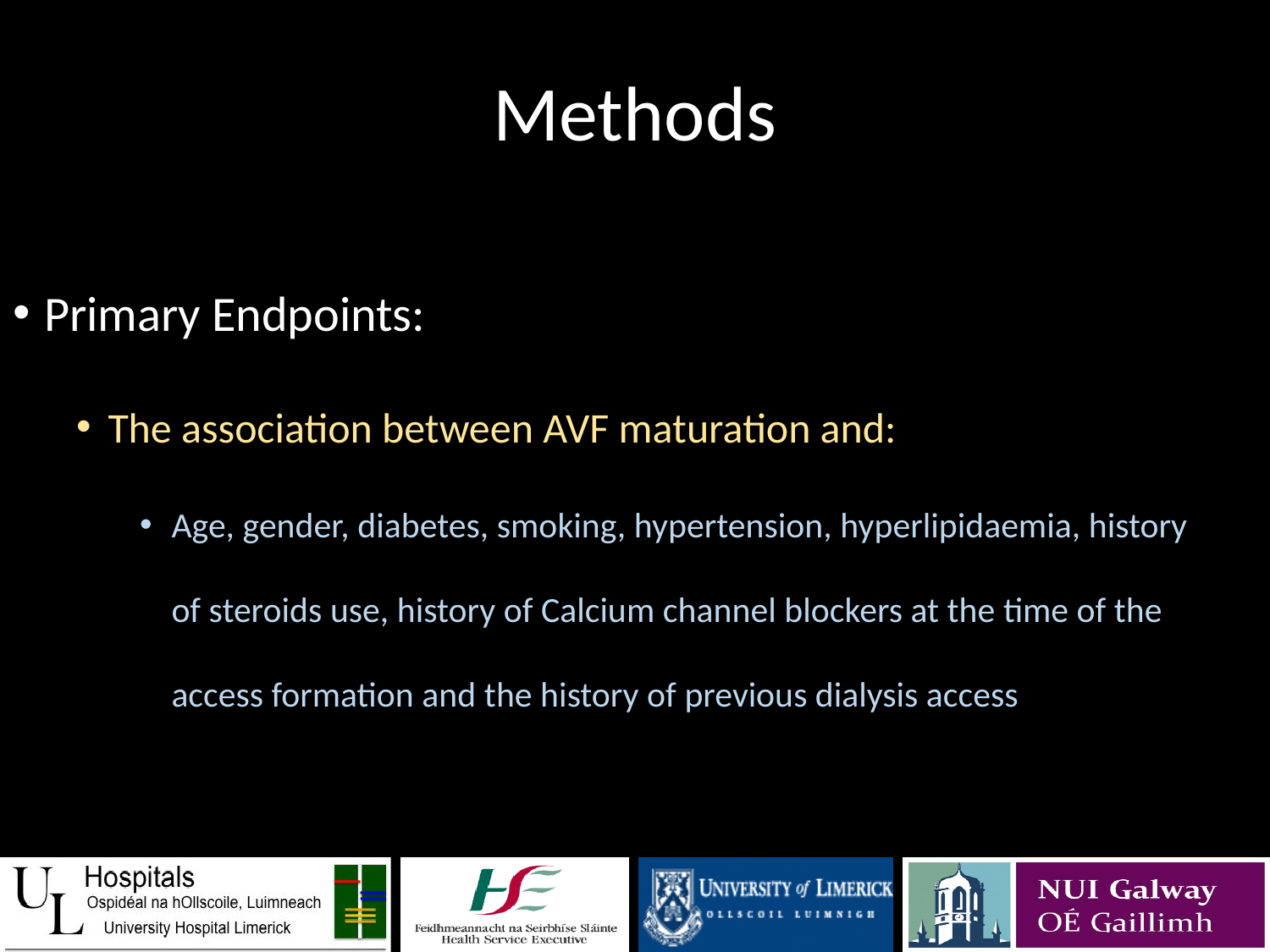

# Methods
Primary Endpoints:
The association between AVF maturation and:
Age, gender, diabetes, smoking, hypertension, hyperlipidaemia, history of steroids use, history of Calcium channel blockers at the time of the access formation and the history of previous dialysis access